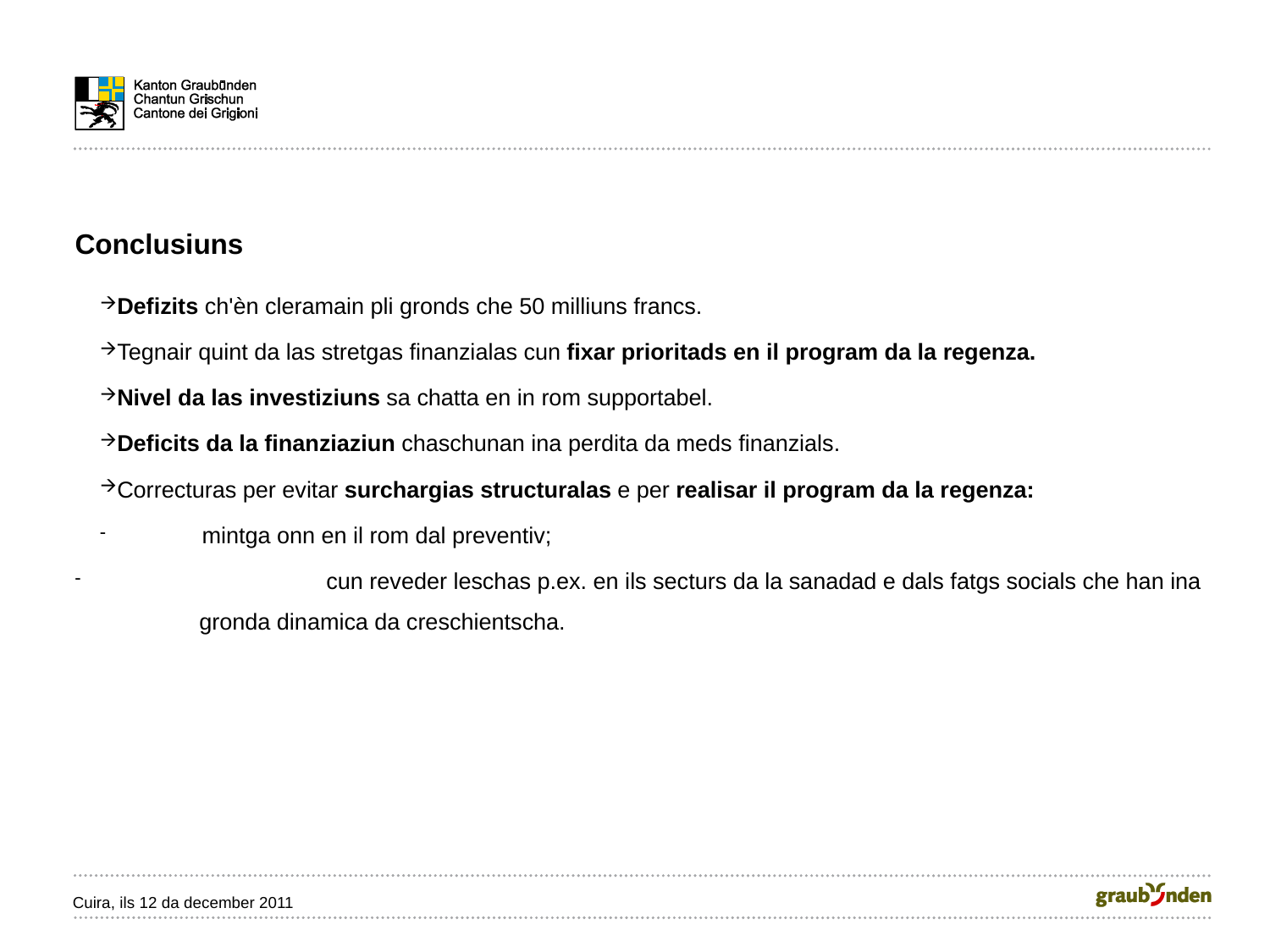

Conclusiuns
Defizits ch'èn cleramain pli gronds che 50 milliuns francs.
Tegnair quint da las stretgas finanzialas cun fixar prioritads en il program da la regenza.
Nivel da las investiziuns sa chatta en in rom supportabel.
Deficits da la finanziaziun chaschunan ina perdita da meds finanzials.
Correcturas per evitar surchargias structuralas e per realisar il program da la regenza:
	mintga onn en il rom dal preventiv;
	cun reveder leschas p.ex. en ils secturs da la sanadad e dals fatgs socials che han ina gronda dinamica da creschientscha.

Cuira, ils 12 da december 2011